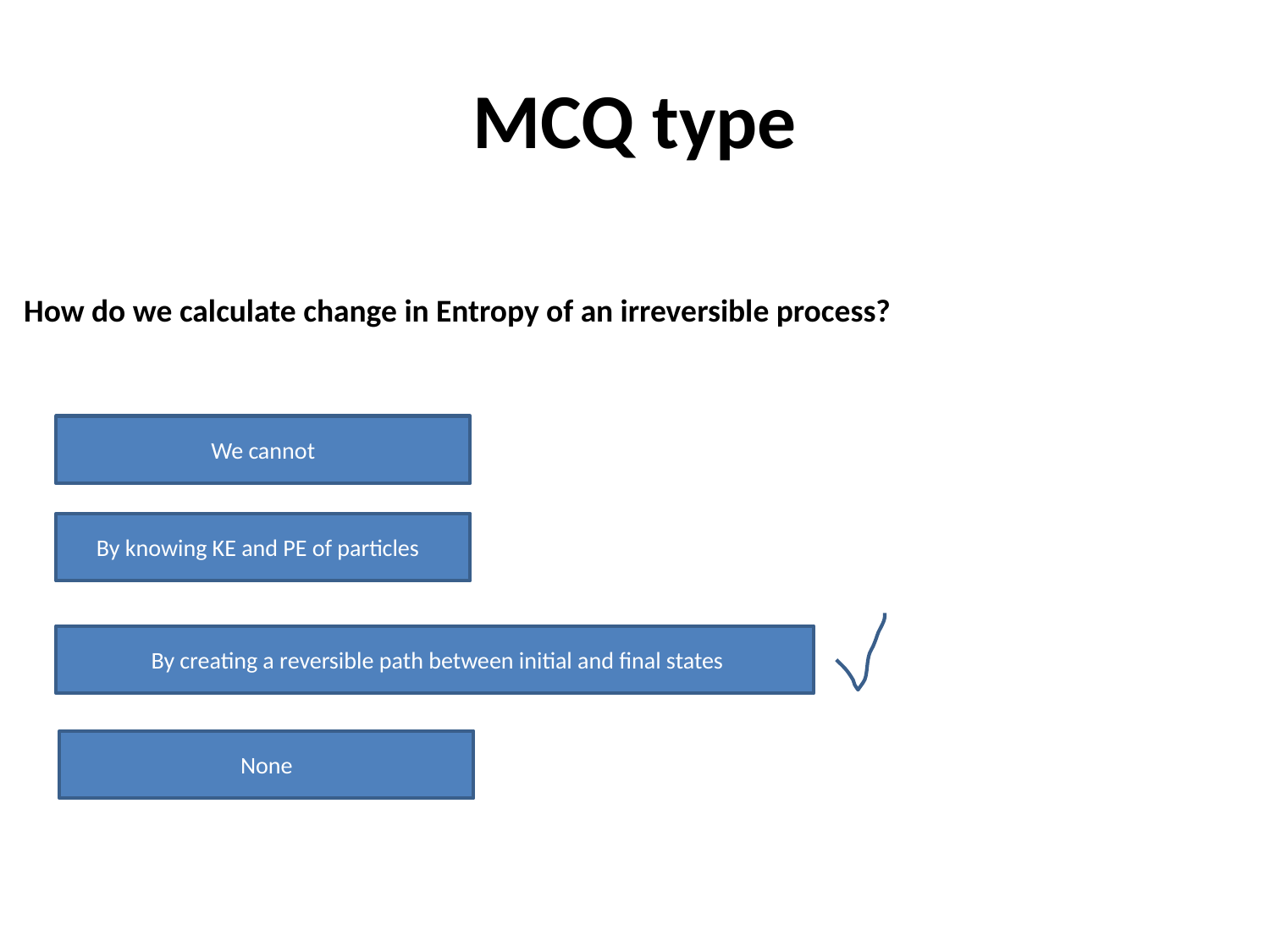

# MCQ type
How do we calculate change in Entropy of an irreversible process?
We cannot
By knowing KE and PE of particles
B
 By creating a reversible path between initial and final states
None